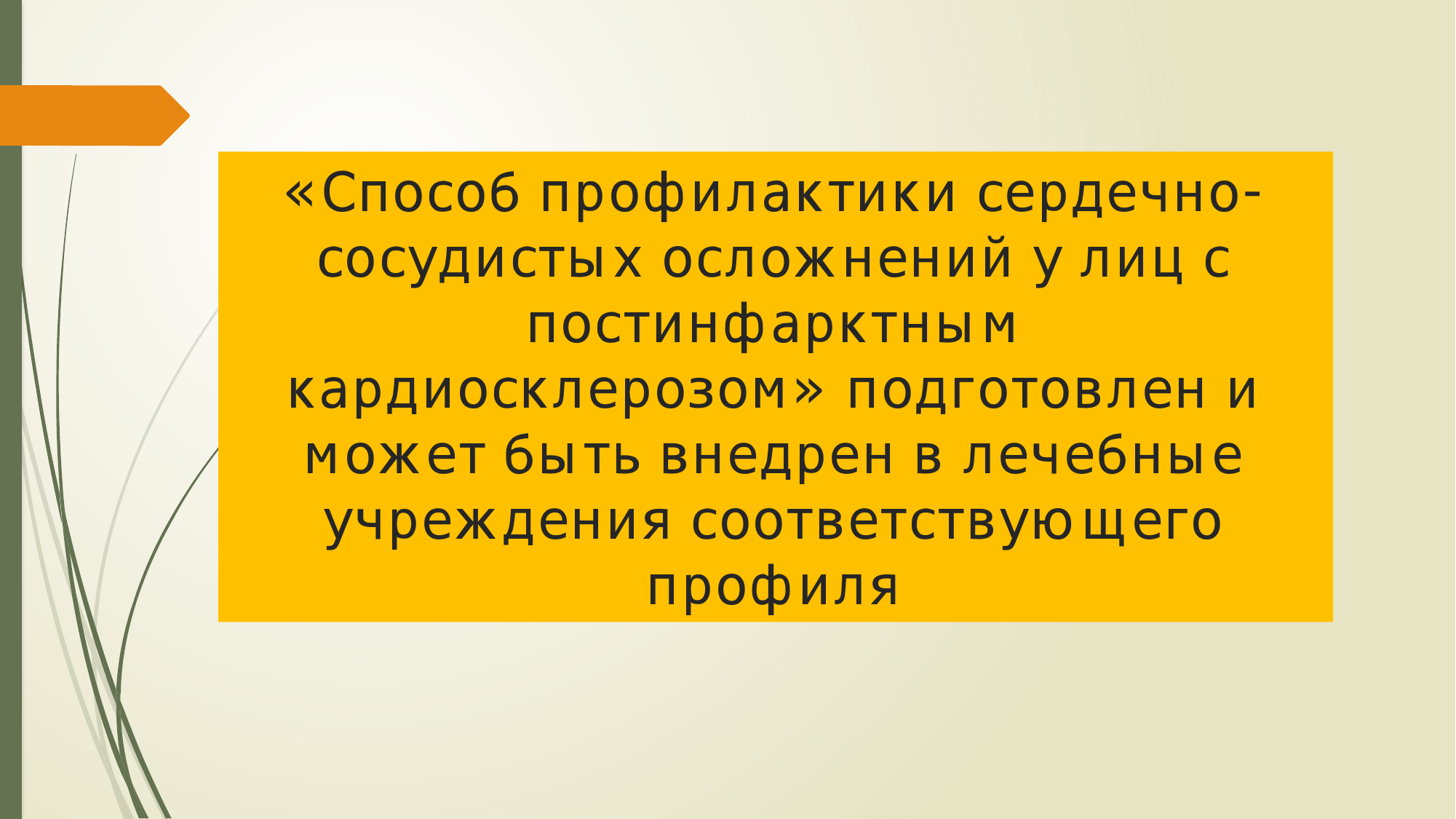

# «Способ профилактики сердечно-сосудистых осложнений у лиц с постинфарктным кардиосклерозом» подготовлен и может быть внедрен в лечебные учреждения соответствующего профиля